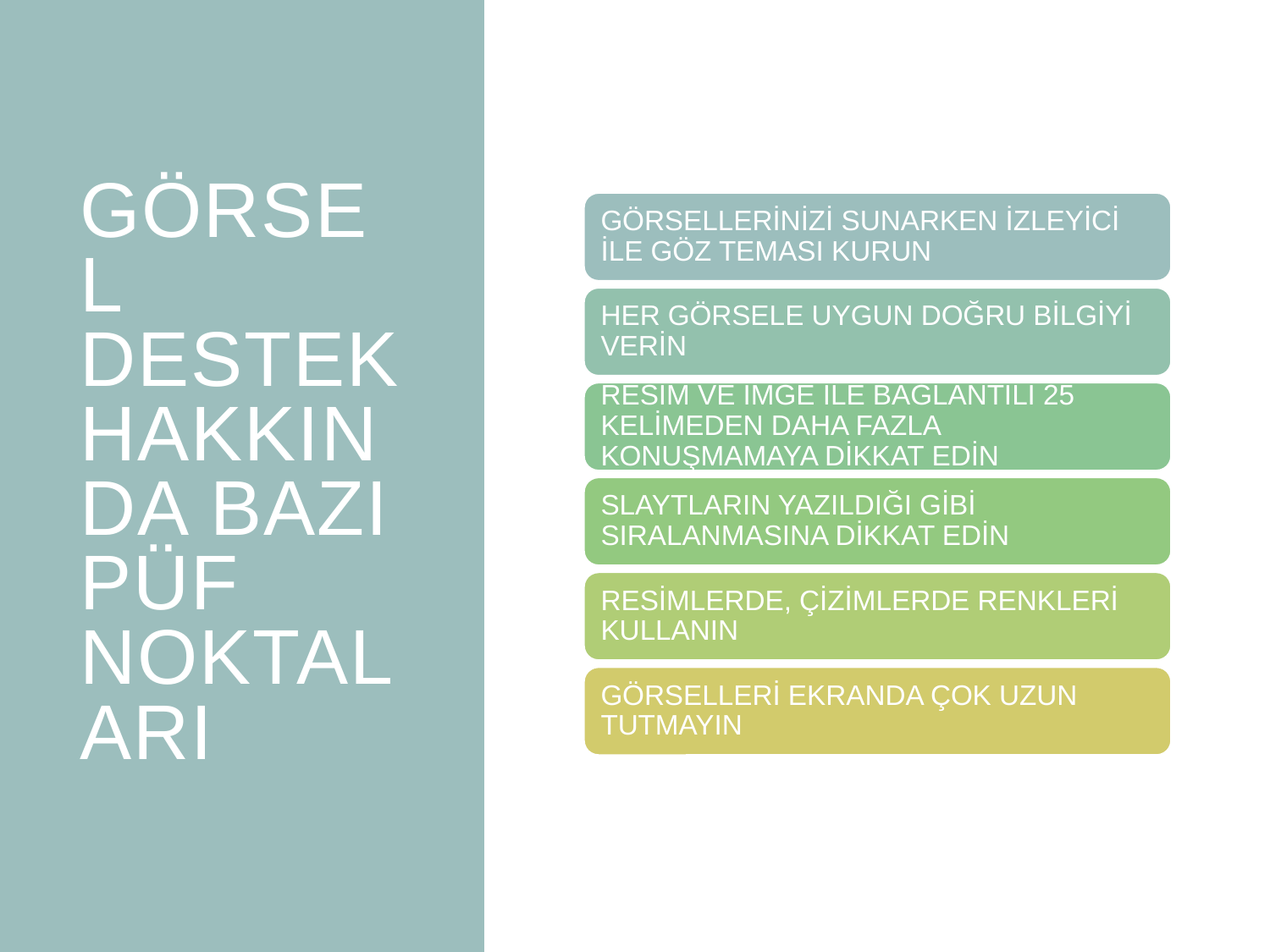

# GÖRSEL DESTEK HAKKINDA BAZI PÜF NOKTALARI
GÖRSELLERİNİZİ SUNARKEN İZLEYİCİ İLE GÖZ TEMASI KURUN
HER GÖRSELE UYGUN DOĞRU BİLGİYİ VERİN
RESİM VE İMGE İLE BAĞLANTILI 25 KELİMEDEN DAHA FAZLA KONUŞMAMAYA DİKKAT EDİN
SLAYTLARIN YAZILDIĞI GİBİ SIRALANMASINA DİKKAT EDİN
RESİMLERDE, ÇİZİMLERDE RENKLERİ KULLANIN
GÖRSELLERİ EKRANDA ÇOK UZUN TUTMAYIN